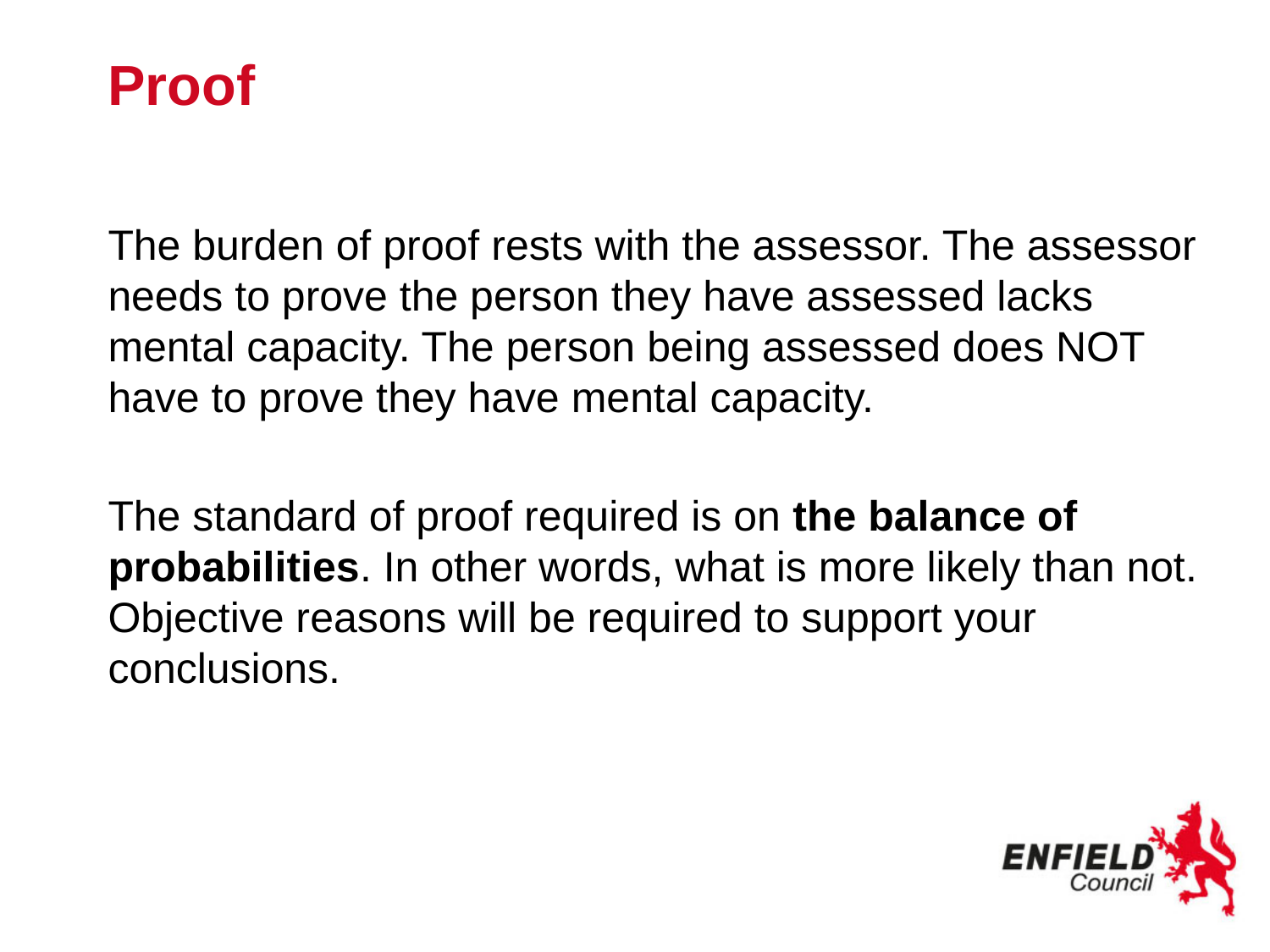

# Proof
The burden of proof rests with the assessor. The assessor needs to prove the person they have assessed lacks mental capacity. The person being assessed does NOT have to prove they have mental capacity.

The standard of proof required is on the balance of probabilities. In other words, what is more likely than not. Objective reasons will be required to support your conclusions.